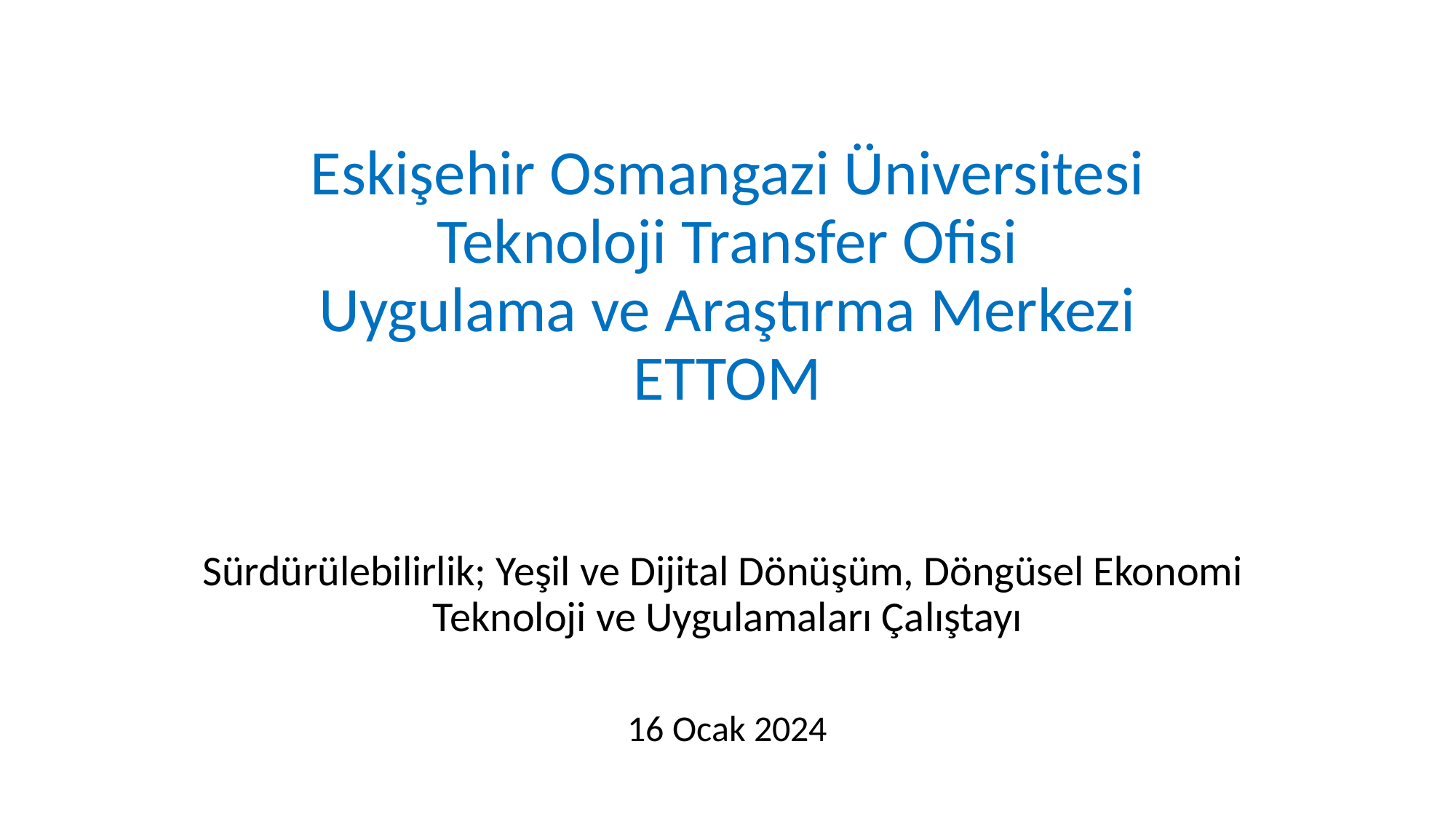

# Eskişehir Osmangazi Üniversitesi Teknoloji Transfer Ofisi Uygulama ve Araştırma Merkezi ETTOM

Sürdürülebilirlik; Yeşil ve Dijital Dönüşüm, Döngüsel Ekonomi
Teknoloji ve Uygulamaları Çalıştayı

16 Ocak 2024